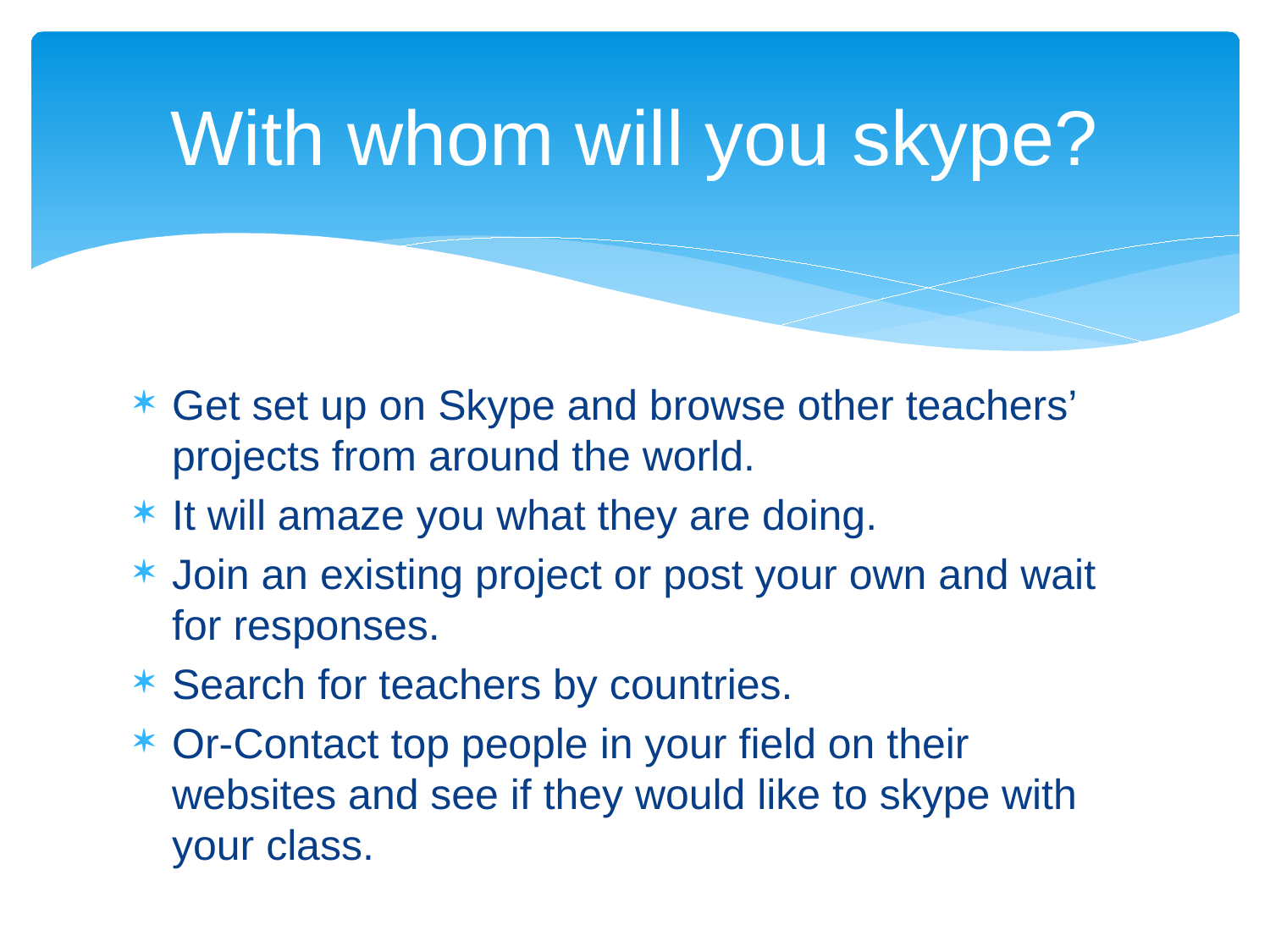

# With whom will you skype?
Get set up on Skype and browse other teachers’ projects from around the world.
It will amaze you what they are doing.
Join an existing project or post your own and wait for responses.
Search for teachers by countries.
Or-Contact top people in your field on their websites and see if they would like to skype with your class.